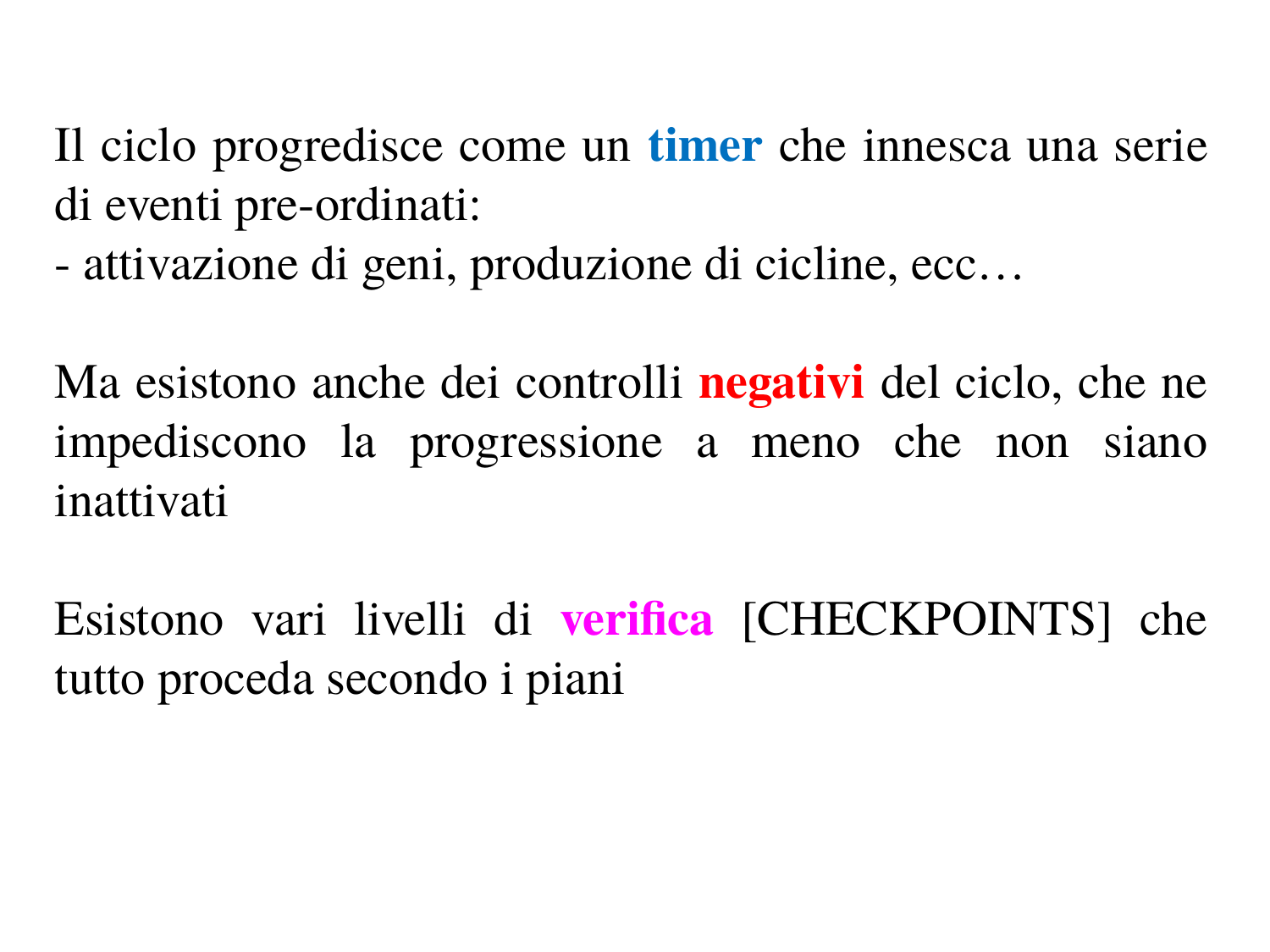

Il ciclo progredisce come un timer che innesca una serie di eventi pre-ordinati:
- attivazione di geni, produzione di cicline, ecc…

Ma esistono anche dei controlli negativi del ciclo, che ne impediscono la progressione a meno che non siano inattivati

Esistono vari livelli di verifica [CHECKPOINTS] che tutto proceda secondo i piani